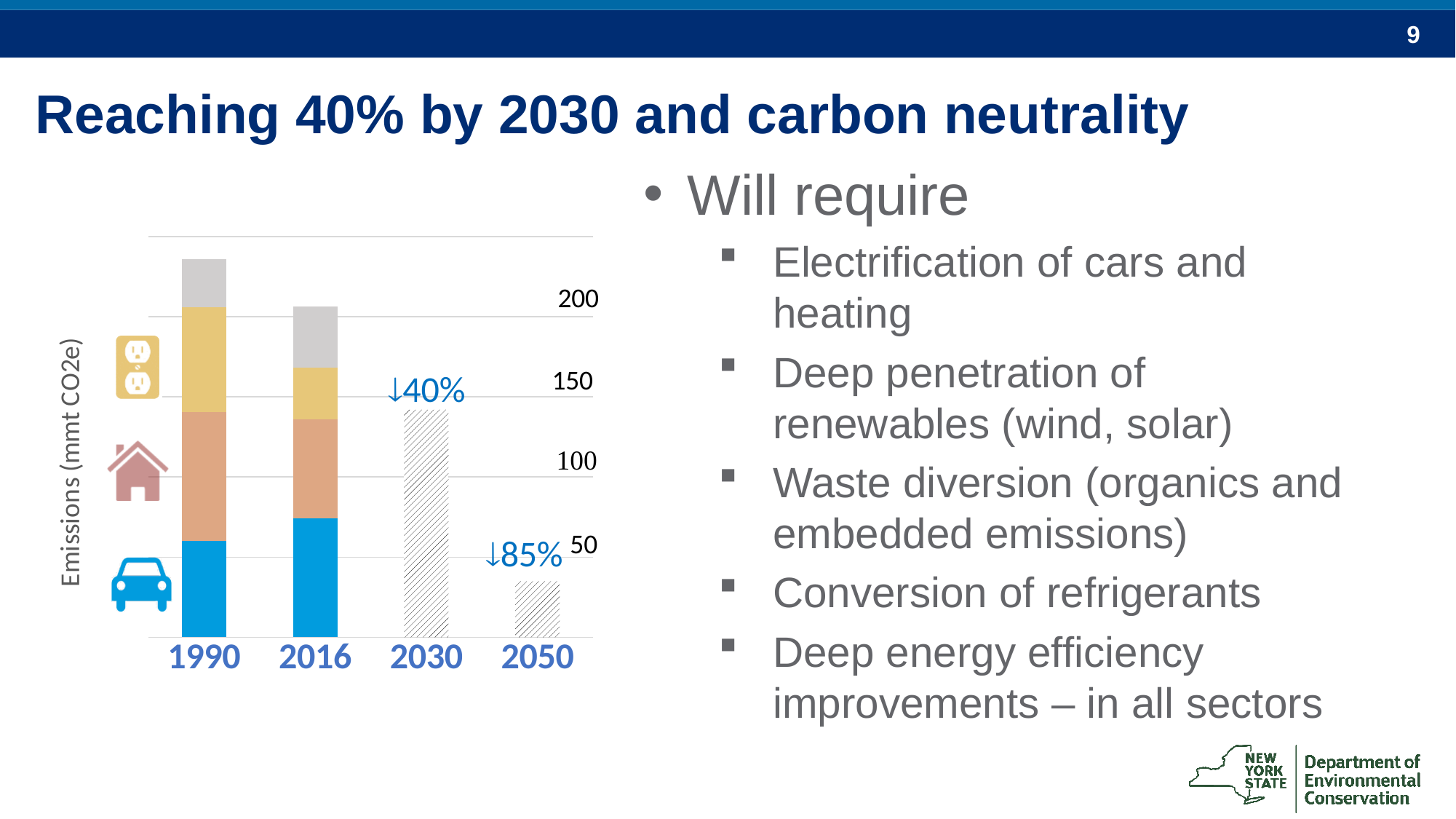

# Reaching 40% by 2030 and carbon neutrality

Will require
Electrification of cars and heating
Deep penetration of renewables (wind, solar)
Waste diversion (organics and embedded emissions)
Conversion of refrigerants
Deep energy efficiency improvements – in all sectors

### Chart

| Category | Transportation | Buildings | Electricity | Remainder | HFCs | All |
|---|---|---|---|---|---|---|
| 1990 | 60.0 | 80.74 | 65.0 | 30.0 | None | None |
| 2016 | 74.0 | 62.0 | 32.0 | 29.0 | 9.5 | None |
| 2030 | None | None | None | None | None | 142.0 |
| 2050 | None | None | None | None | None | 35.0 |
↓40%
50